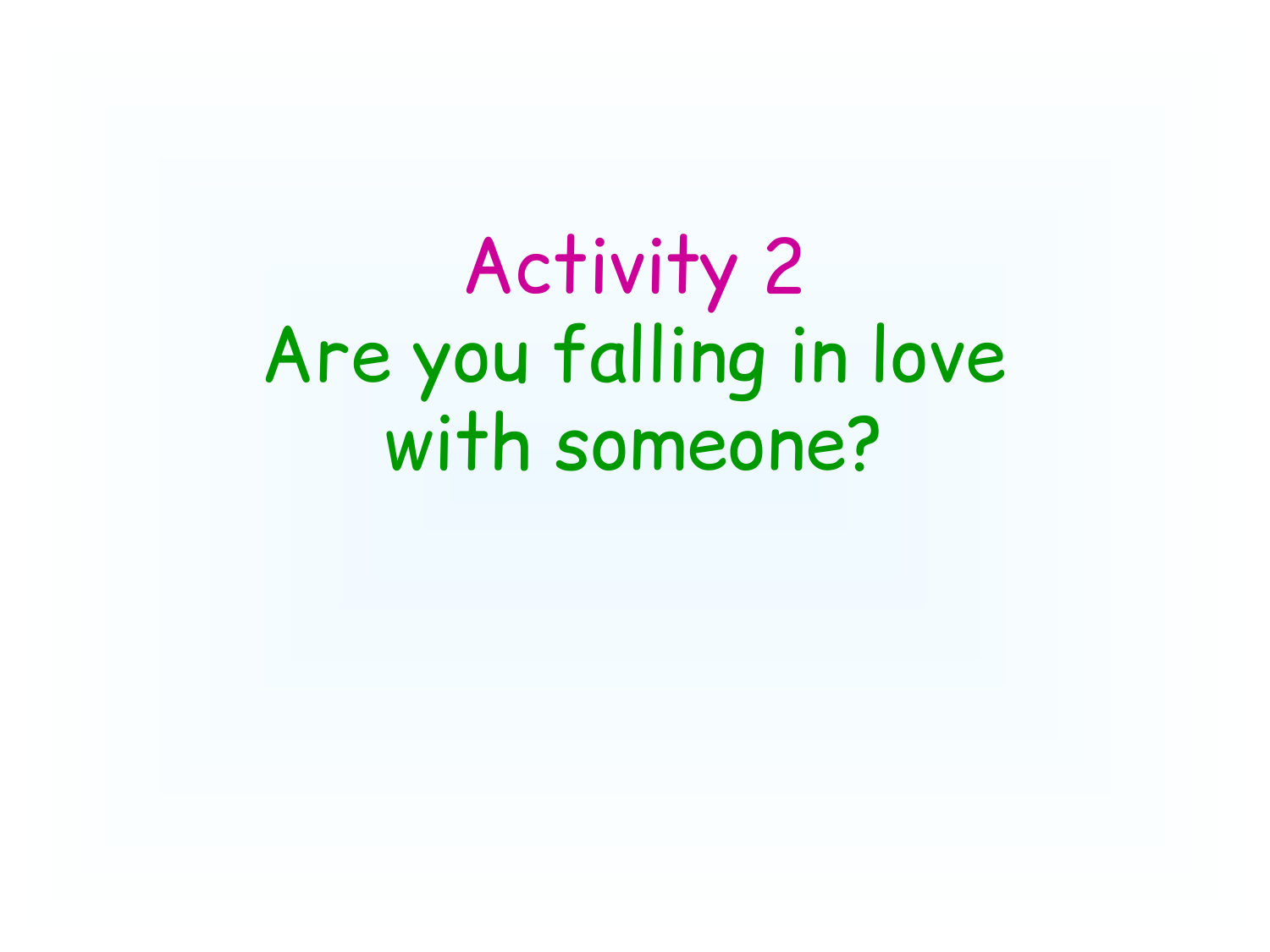

# Activity 2 Are you falling in love with someone?